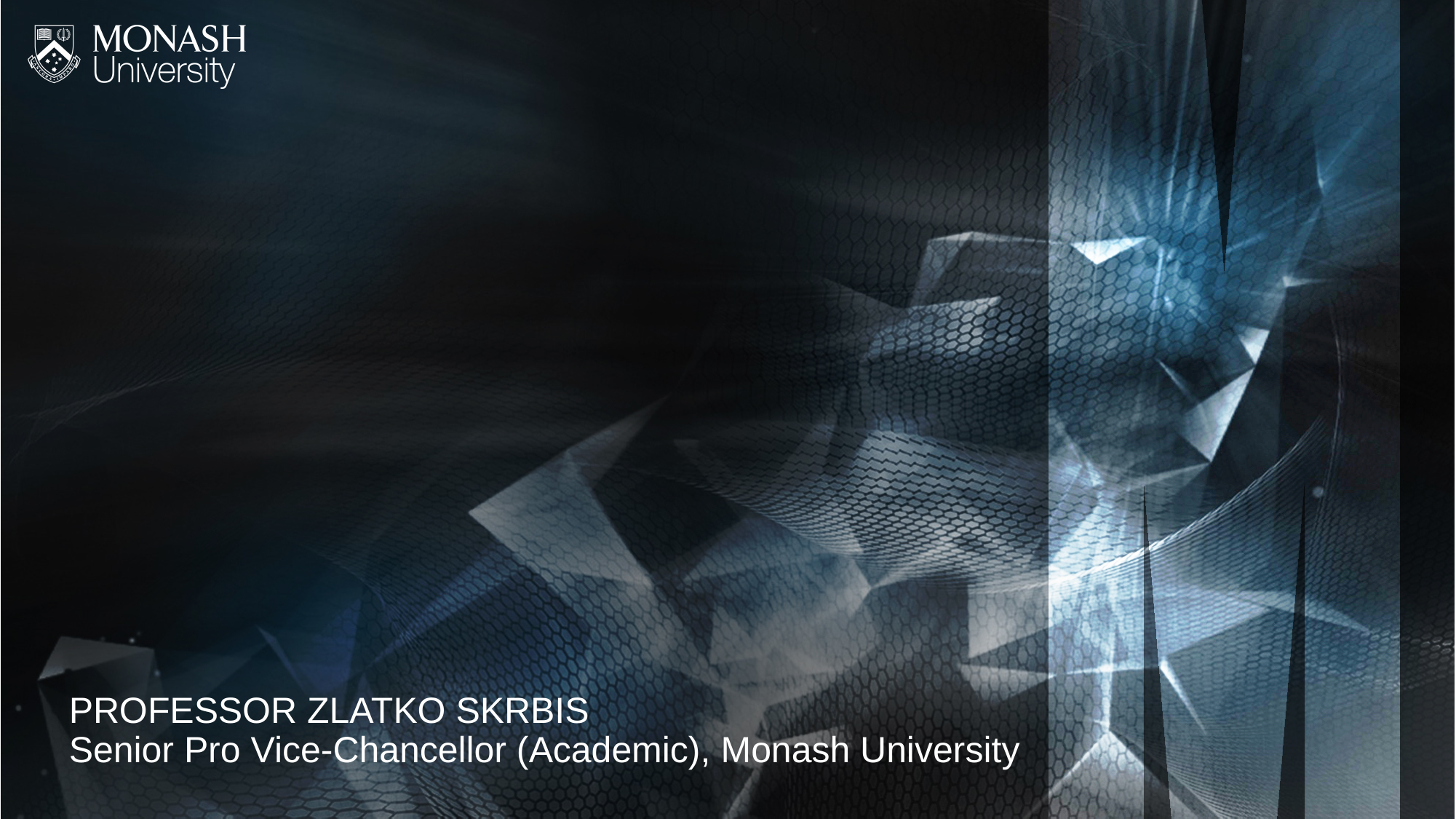

PROFESSOR ZLATKO SKRBIS
Senior Pro Vice-Chancellor (Academic), Monash University